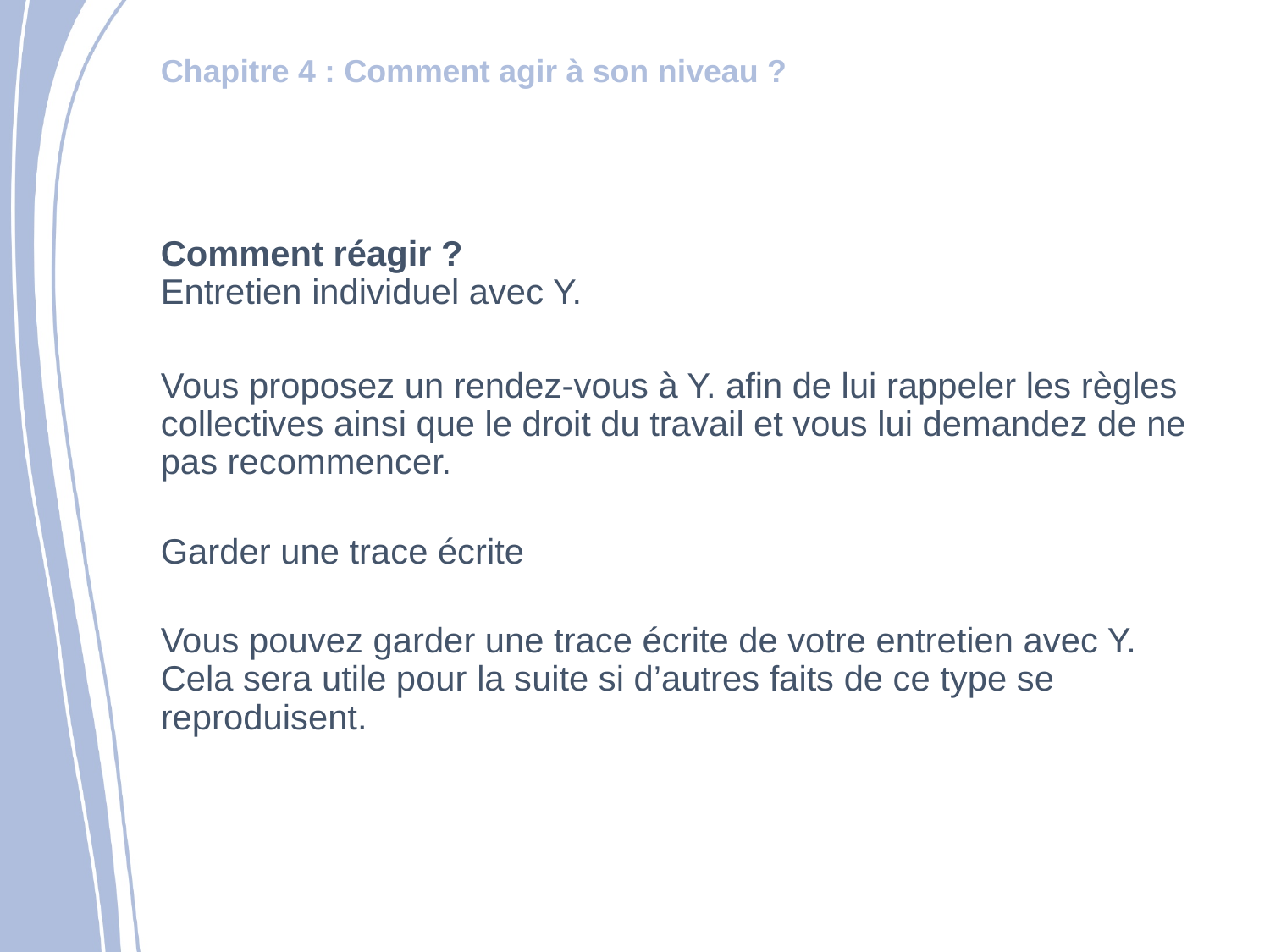

Comment réagir ?​
Entretien individuel avec Y.
Vous proposez un rendez-vous à Y. afin de lui rappeler les règles collectives ainsi que le droit du travail et vous lui demandez de ne pas recommencer. ​
Garder une trace écrite​
Vous pouvez garder une trace écrite de votre entretien avec Y. Cela sera utile pour la suite si d’autres faits de ce type se reproduisent.